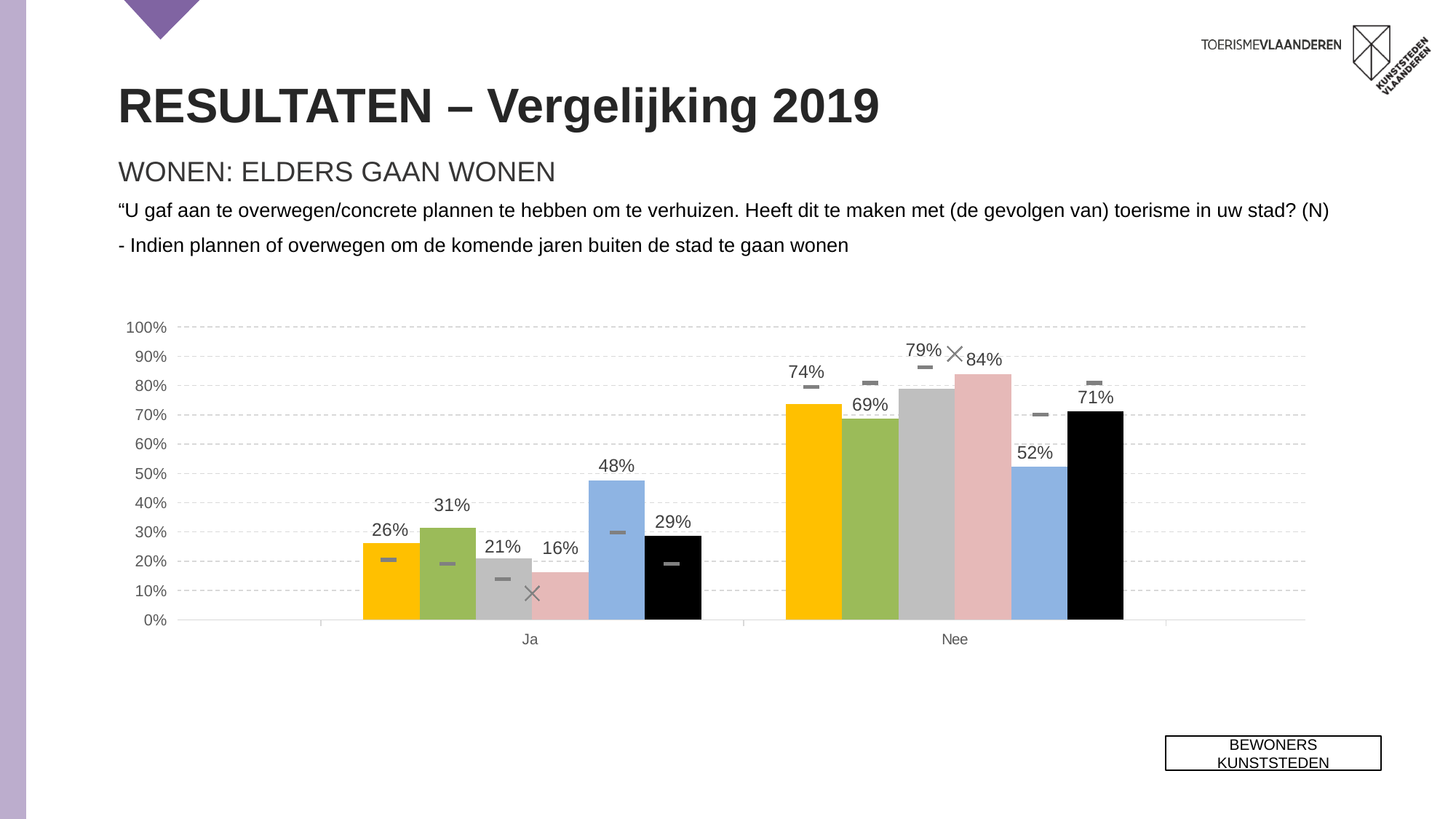

RESULTATEN – Vergelijking 2019
WONEN: ELDERS GAAN WONEN
“U gaf aan te overwegen/concrete plannen te hebben om te verhuizen. Heeft dit te maken met (de gevolgen van) toerisme in uw stad? (N)
- Indien plannen of overwegen om de komende jaren buiten de stad te gaan wonen

### Chart

| Category | ANTWERPEN 2021 | GENT 2021 | LEUVEN 2021 | MECHELEN 2021 | BRUGGE 2021 | TOTAAL 2021 | ANTWERPEN 2019 | GENT 2019 | LEUVEN 2019 | MECHELEN 2019 | BRUGGE 2019 | TOTAAL 2019 |
|---|---|---|---|---|---|---|---|---|---|---|---|---|
| Ja  | 0.263 | 0.313 | 0.21 | 0.162 | 0.477 | 0.287 | 0.205 | 0.191 | 0.138 | 0.091 | 0.298 | 0.191 |
| Nee | 0.737 | 0.687 | 0.79 | 0.838 | 0.523 | 0.713 | 0.795 | 0.809 | 0.862 | 0.909 | 0.702 | 0.809 |
Bewoners KUNSTSTEDEN